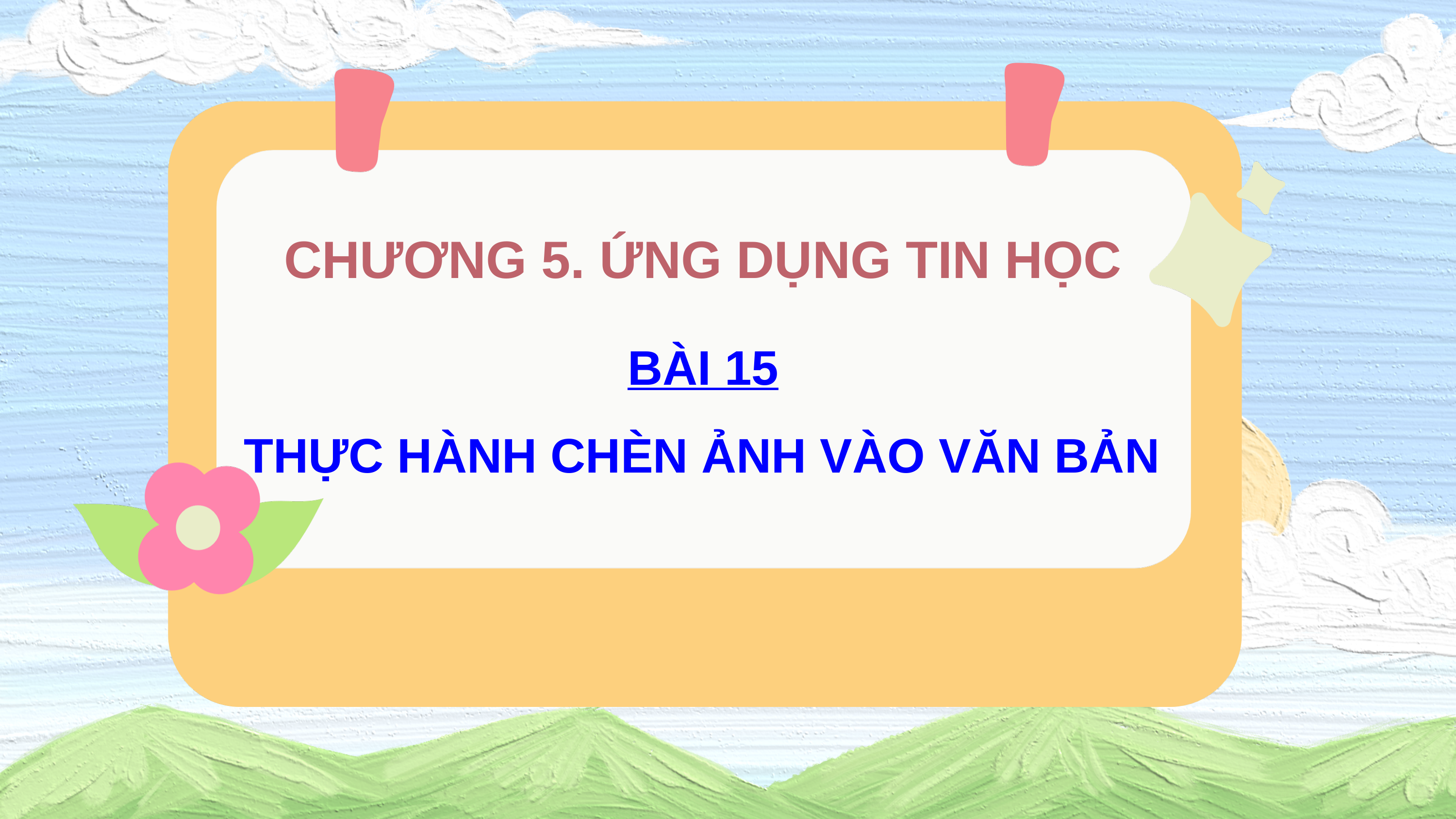

CHƯƠNG 5. ỨNG DỤNG TIN HỌC
BÀI 15
THỰC HÀNH CHÈN ẢNH VÀO VĂN BẢN